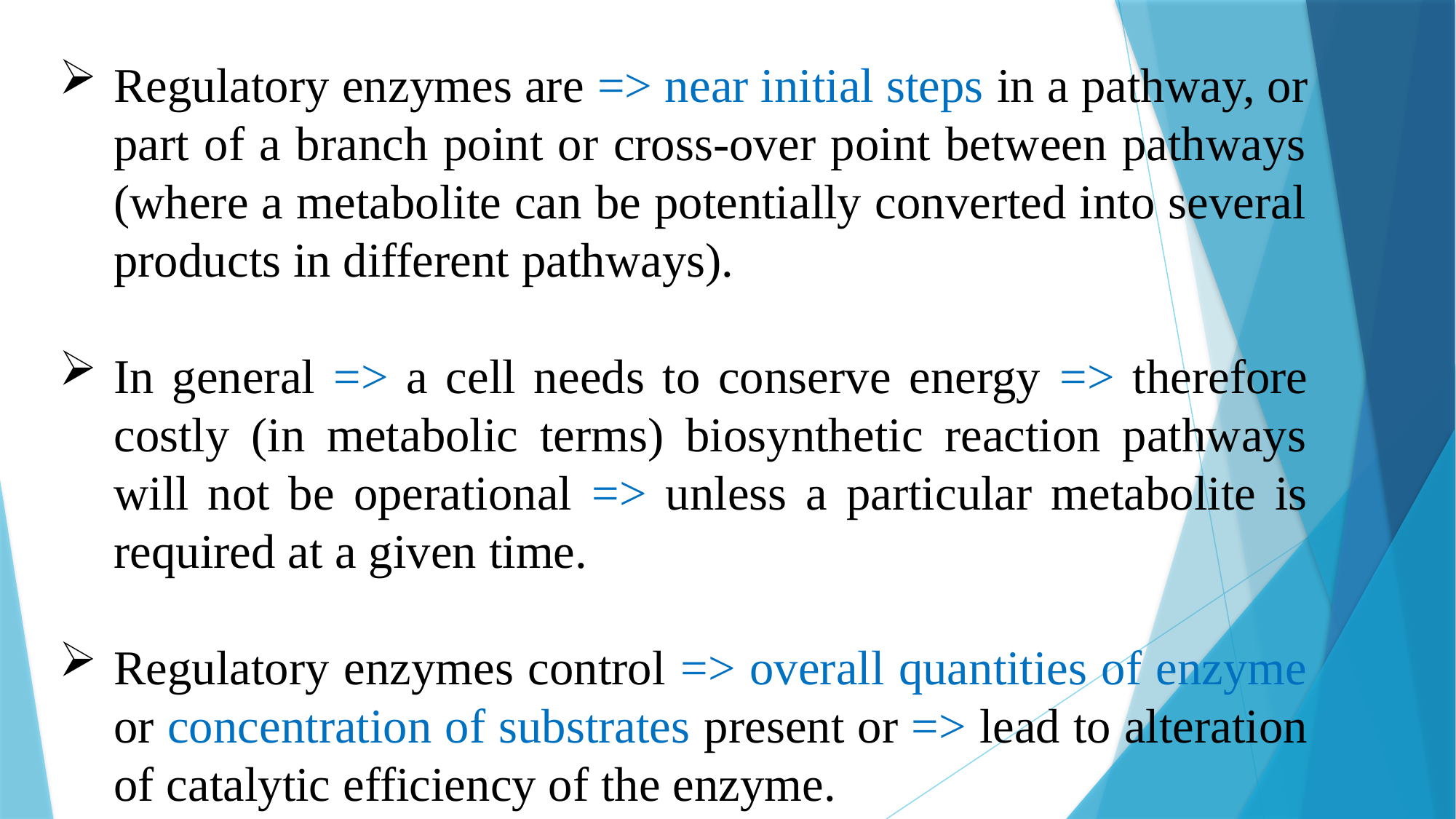

Regulatory enzymes are => near initial steps in a pathway, or part of a branch point or cross-over point between pathways (where a metabolite can be potentially converted into several products in different pathways).

In general => a cell needs to conserve energy => therefore costly (in metabolic terms) biosynthetic reaction pathways will not be operational => unless a particular metabolite is required at a given time.

Regulatory enzymes control => overall quantities of enzyme or concentration of substrates present or => lead to alteration of catalytic efficiency of the enzyme.